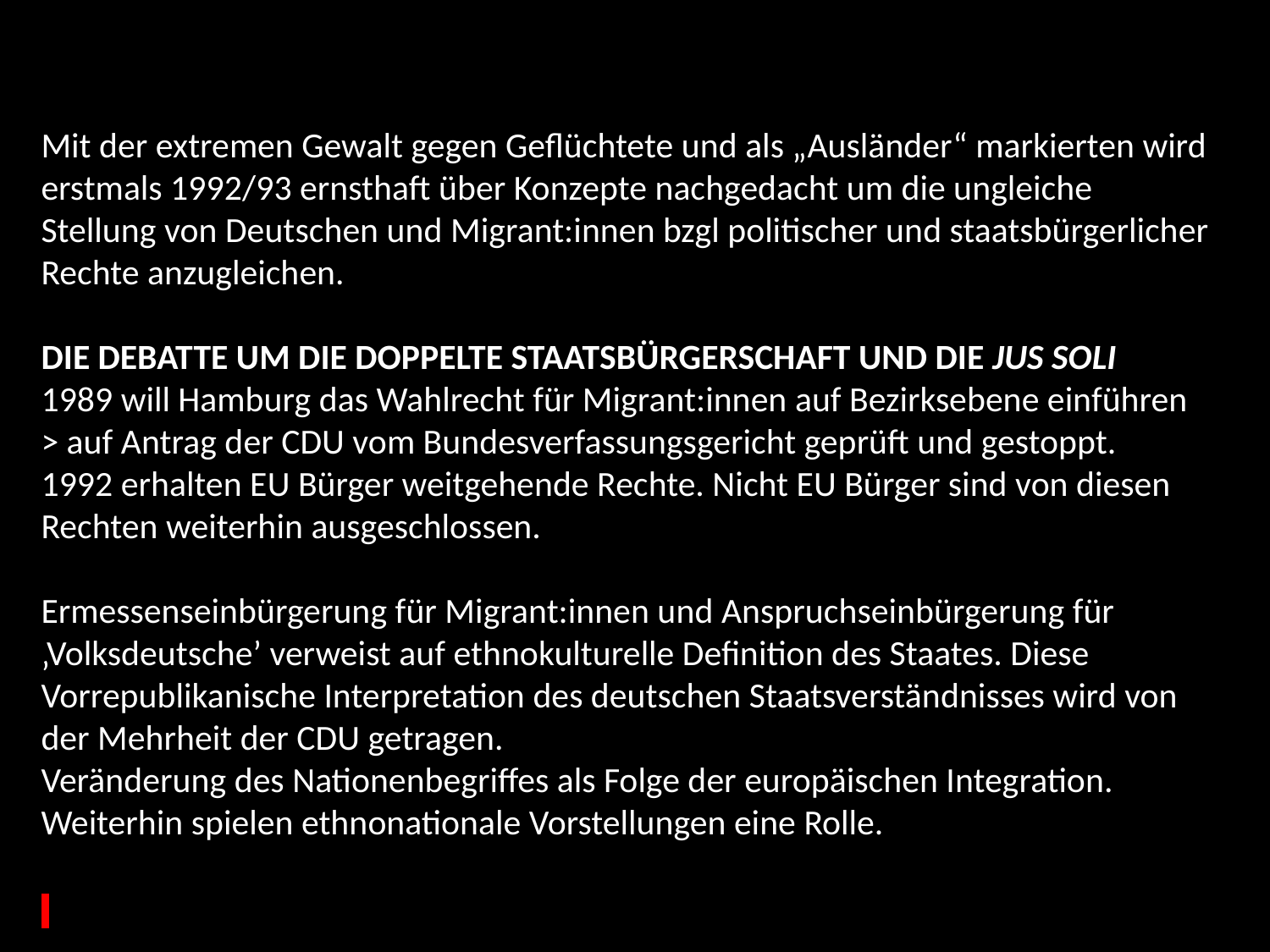

Mit der extremen Gewalt gegen Geflüchtete und als „Ausländer“ markierten wird erstmals 1992/93 ernsthaft über Konzepte nachgedacht um die ungleiche Stellung von Deutschen und Migrant:innen bzgl politischer und staatsbürgerlicher Rechte anzugleichen.

DIE DEBATTE UM DIE DOPPELTE STAATSBÜRGERSCHAFT UND DIE JUS SOLI
1989 will Hamburg das Wahlrecht für Migrant:innen auf Bezirksebene einführen > auf Antrag der CDU vom Bundesverfassungsgericht geprüft und gestoppt.
1992 erhalten EU Bürger weitgehende Rechte. Nicht EU Bürger sind von diesen Rechten weiterhin ausgeschlossen.

Ermessenseinbürgerung für Migrant:innen und Anspruchseinbürgerung für ‚Volksdeutsche’ verweist auf ethnokulturelle Definition des Staates. Diese Vorrepublikanische Interpretation des deutschen Staatsverständnisses wird von der Mehrheit der CDU getragen.
Veränderung des Nationenbegriffes als Folge der europäischen Integration. Weiterhin spielen ethnonationale Vorstellungen eine Rolle.